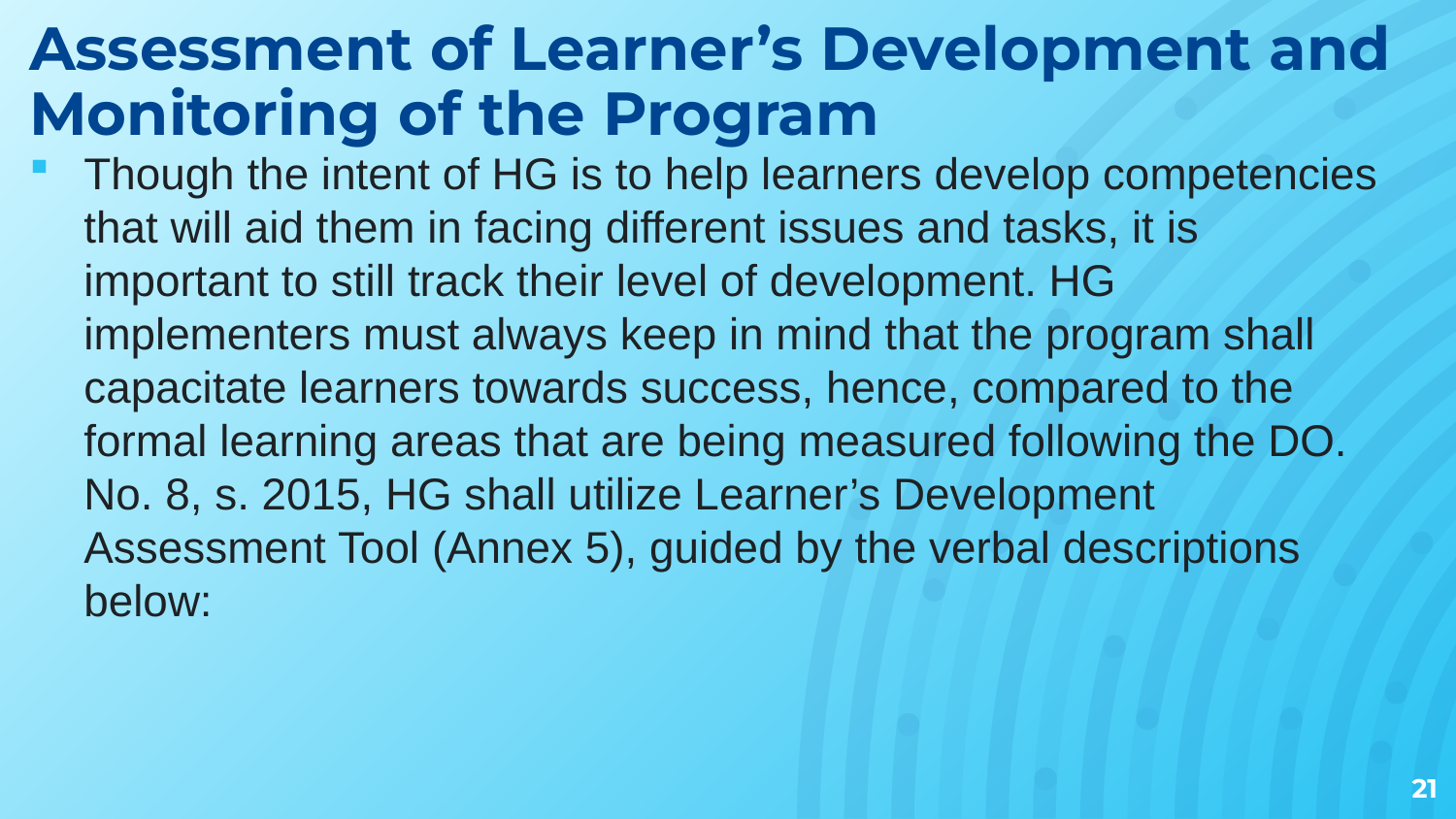

# Assessment of Learner’s Development and Monitoring of the Program
Though the intent of HG is to help learners develop competencies that will aid them in facing different issues and tasks, it is important to still track their level of development. HG implementers must always keep in mind that the program shall capacitate learners towards success, hence, compared to the formal learning areas that are being measured following the DO. No. 8, s. 2015, HG shall utilize Learner’s Development Assessment Tool (Annex 5), guided by the verbal descriptions below:
21